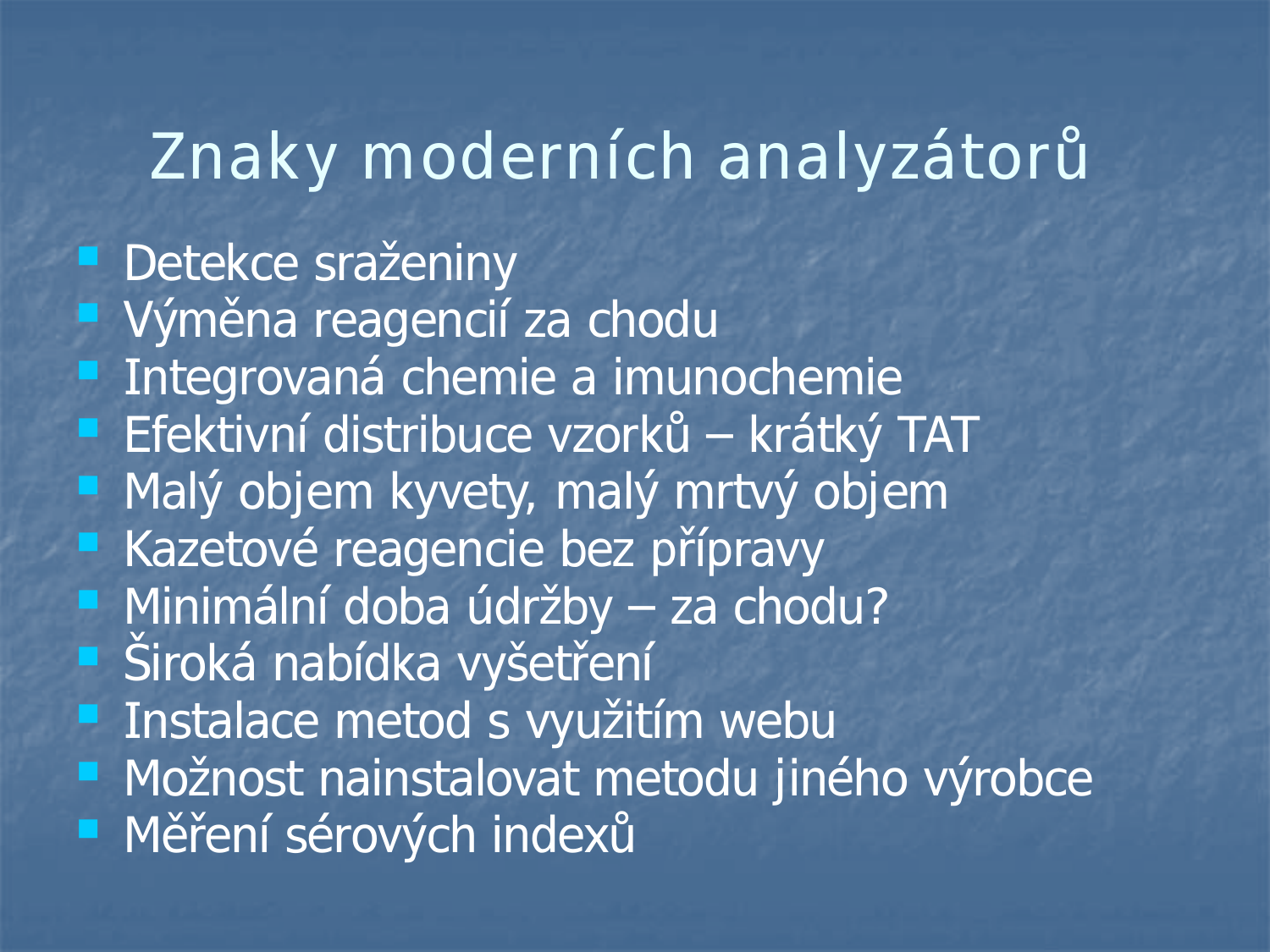

# Znaky moderních analyzátorů
Detekce sraženiny
Výměna reagencií za chodu
Integrovaná chemie a imunochemie
Efektivní distribuce vzorků – krátký TAT
Malý objem kyvety, malý mrtvý objem
Kazetové reagencie bez přípravy
Minimální doba údržby – za chodu?
Široká nabídka vyšetření
Instalace metod s využitím webu
Možnost nainstalovat metodu jiného výrobce
Měření sérových indexů